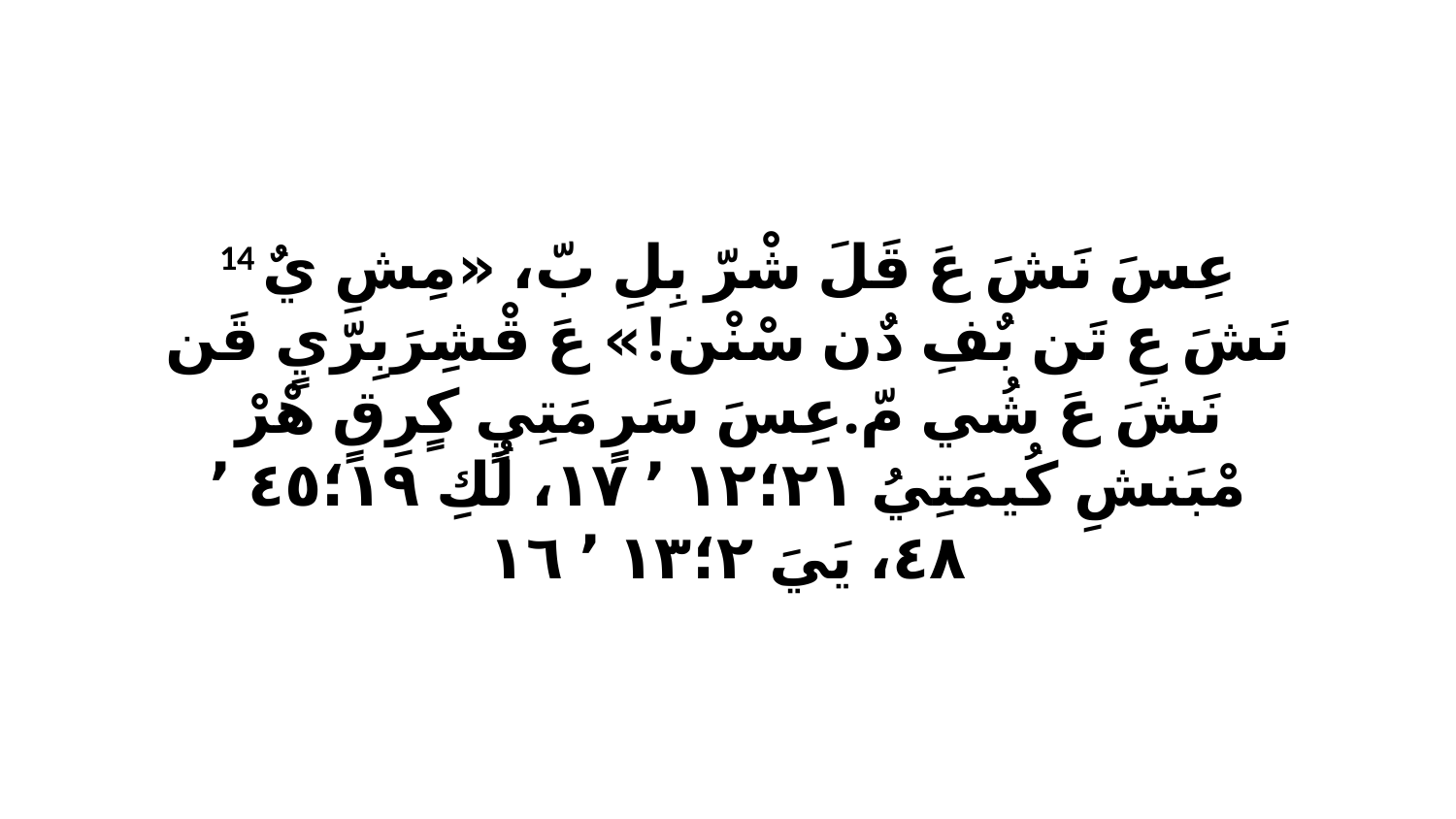

14 عِسَ نَشَ عَ قَلَ شْرّ بِلِ بّ، «مِشِ يٌ نَشَ عِ تَن بٌفِ دٌن سْنْن!» عَ قْشِرَبِرّيٍ قَن نَشَ عَ شُي مّ.عِسَ سَرٍ مَتِيٍ كٍرِقٍ هْرْ مْبَنشِ كُيمَتِيُ ٢١‏؛١٢ ٬ ١٧، لُكِ ١٩‏؛٤٥ ٬ ٤٨، يَيَ ٢‏؛١٣ ٬ ١٦